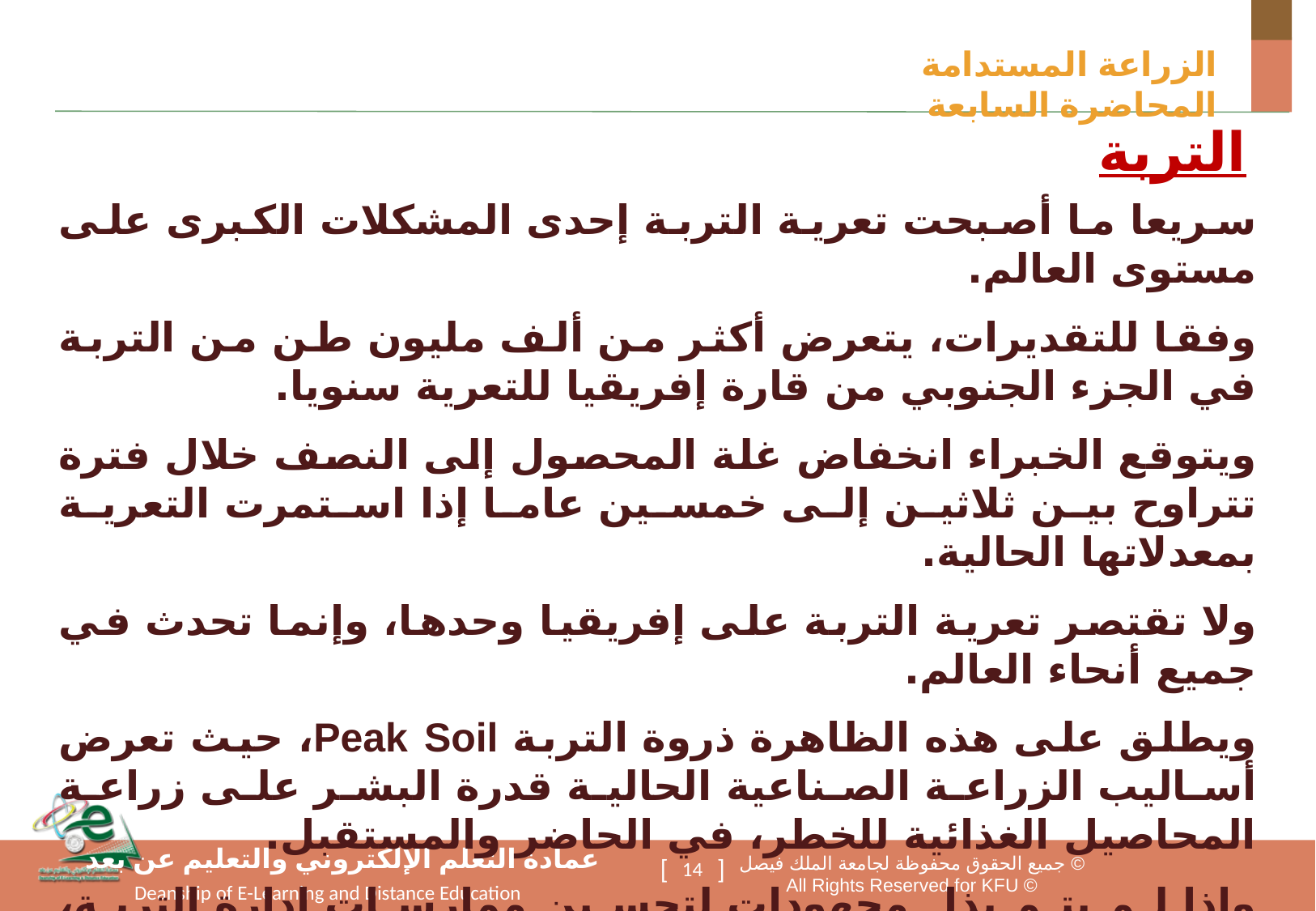

الزراعة المستدامة                                                                            المحاضرة السابعة
التربة
سريعا ما أصبحت تعرية التربة إحدى المشكلات الكبرى على مستوى العالم.
وفقا للتقديرات، يتعرض أكثر من ألف مليون طن من التربة في الجزء الجنوبي من قارة إفريقيا للتعرية سنويا.
ويتوقع الخبراء انخفاض غلة المحصول إلى النصف خلال فترة تتراوح بين ثلاثين إلى خمسين عاما إذا استمرت التعرية بمعدلاتها الحالية.
ولا تقتصر تعرية التربة على إفريقيا وحدها، وإنما تحدث في جميع أنحاء العالم.
ويطلق على هذه الظاهرة ذروة التربة Peak Soil، حيث تعرض أساليب الزراعة الصناعية الحالية قدرة البشر على زراعة المحاصيل الغذائية للخطر، في الحاضر والمستقبل.
وإذا لم يتم بذل مجهودات لتحسين ممارسات إدارة التربة، فسيصبح توفر تربة صالحة للزراعة مشكلة متزايدة الصعوبة. بعض أساليب إدارة التربة تتمثت في:
14